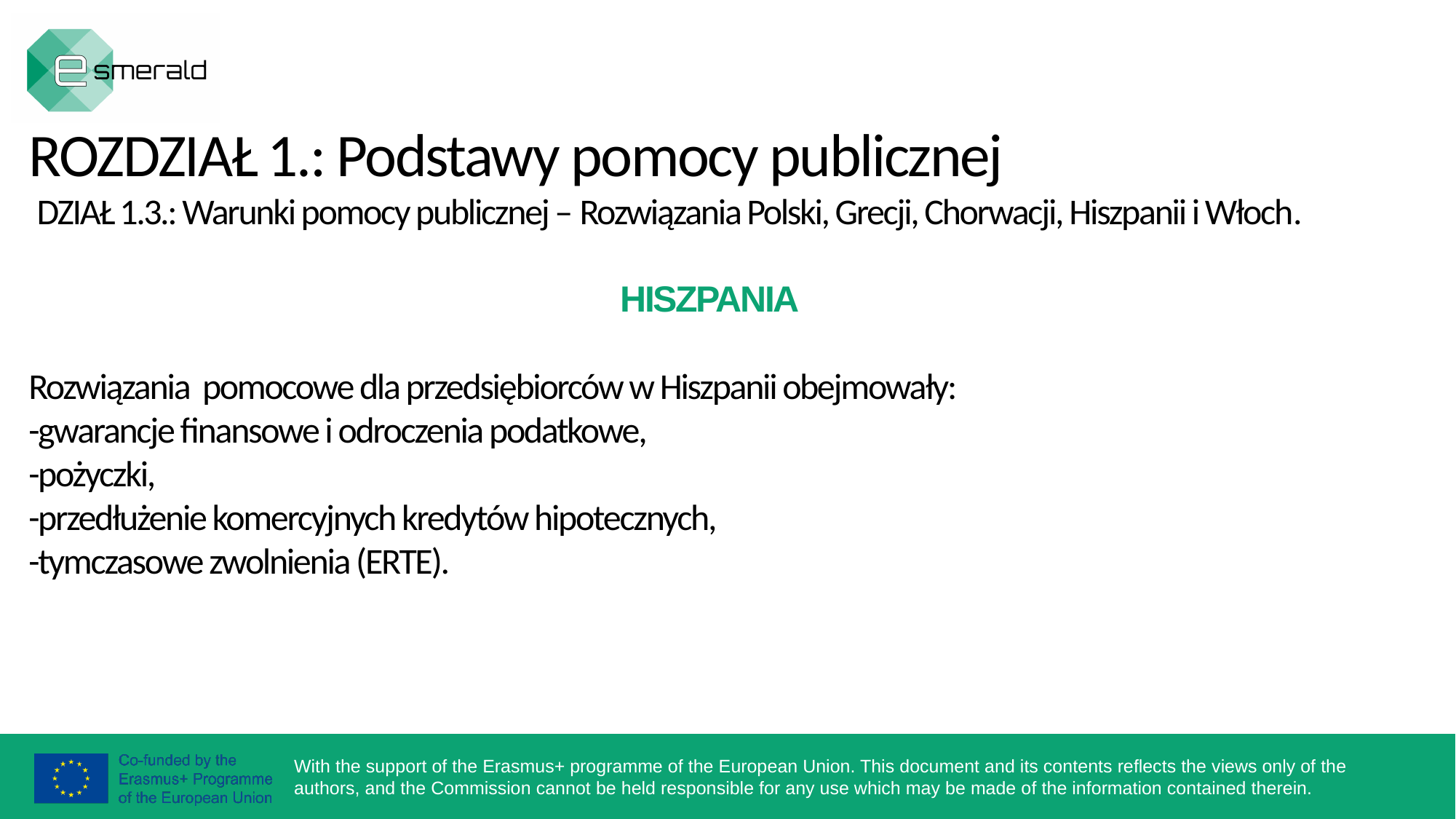

ROZDZIAŁ 1.: Podstawy pomocy publicznej
 DZIAŁ 1.3.: Warunki pomocy publicznej – Rozwiązania Polski, Grecji, Chorwacji, Hiszpanii i Włoch.

HISZPANIA

Rozwiązania  pomocowe dla przedsiębiorców w Hiszpanii obejmowały:
-gwarancje finansowe i odroczenia podatkowe,
-pożyczki,
-przedłużenie komercyjnych kredytów hipotecznych,
-tymczasowe zwolnienia (ERTE).